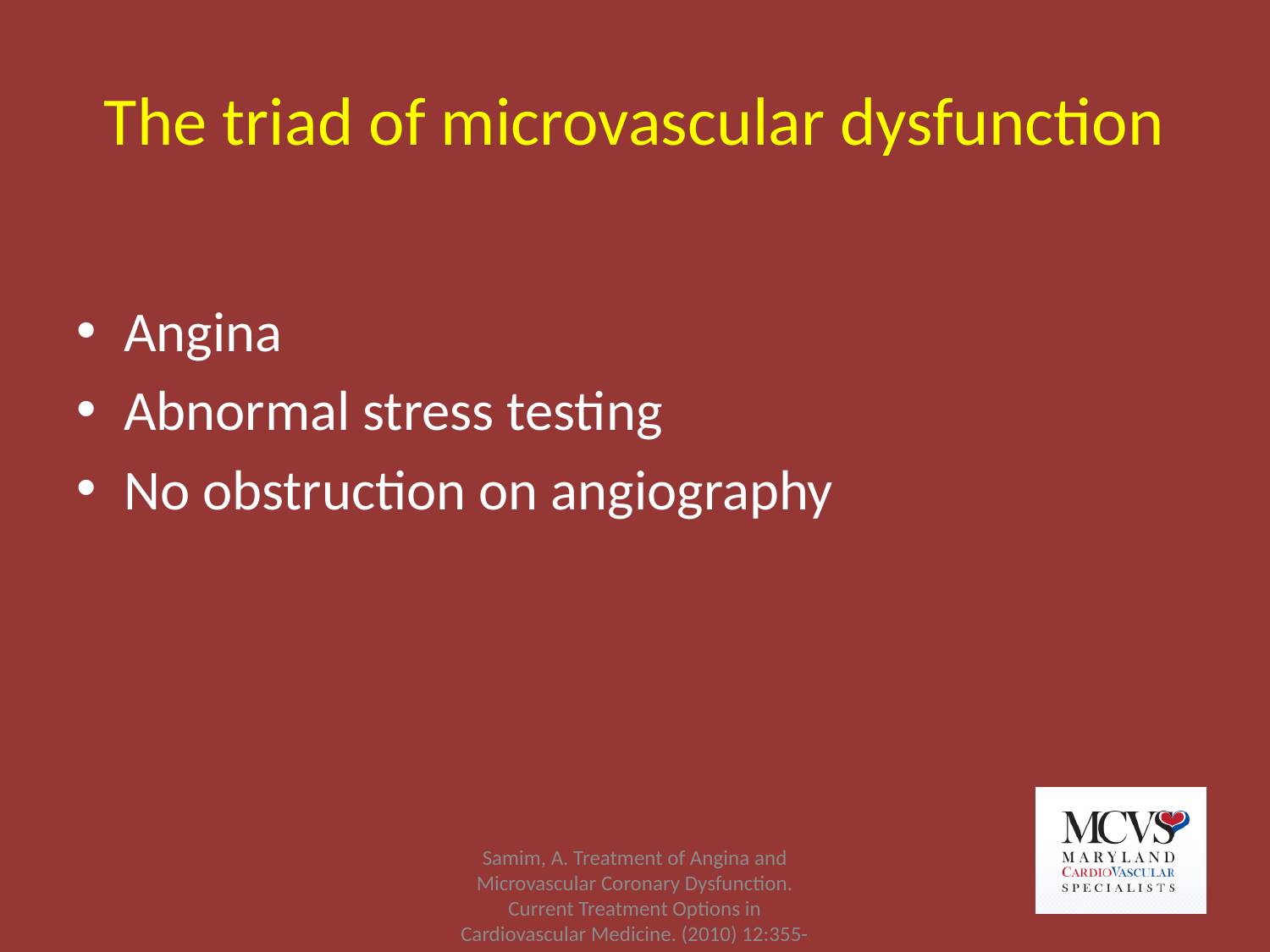

# The triad of microvascular dysfunction
Angina
Abnormal stress testing
No obstruction on angiography
Samim, A. Treatment of Angina and Microvascular Coronary Dysfunction. Current Treatment Options in Cardiovascular Medicine. (2010) 12:355-364.